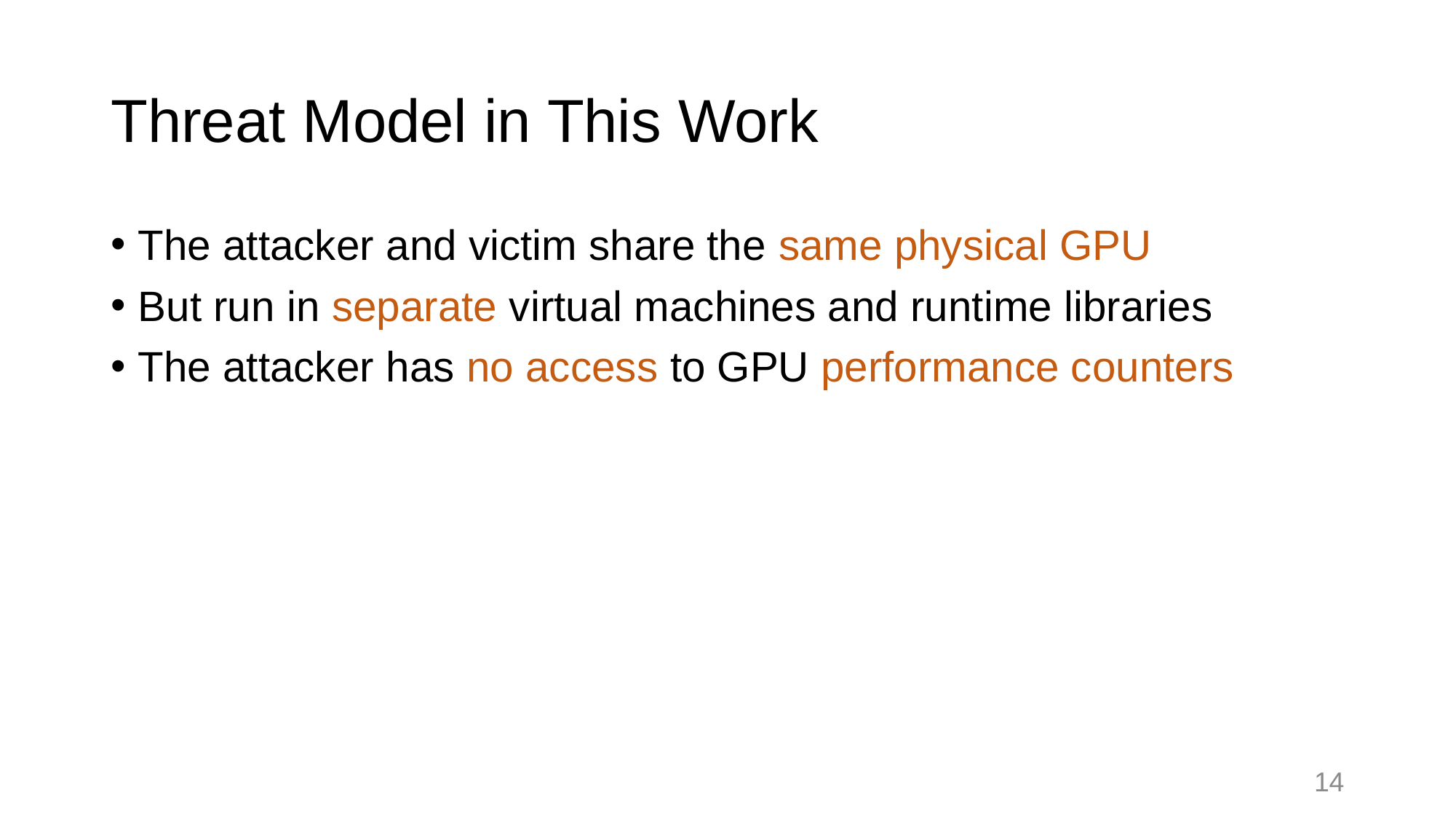

# Threat Model in This Work
The attacker and victim share the same physical GPU
But run in separate virtual machines and runtime libraries
The attacker has no access to GPU performance counters
14